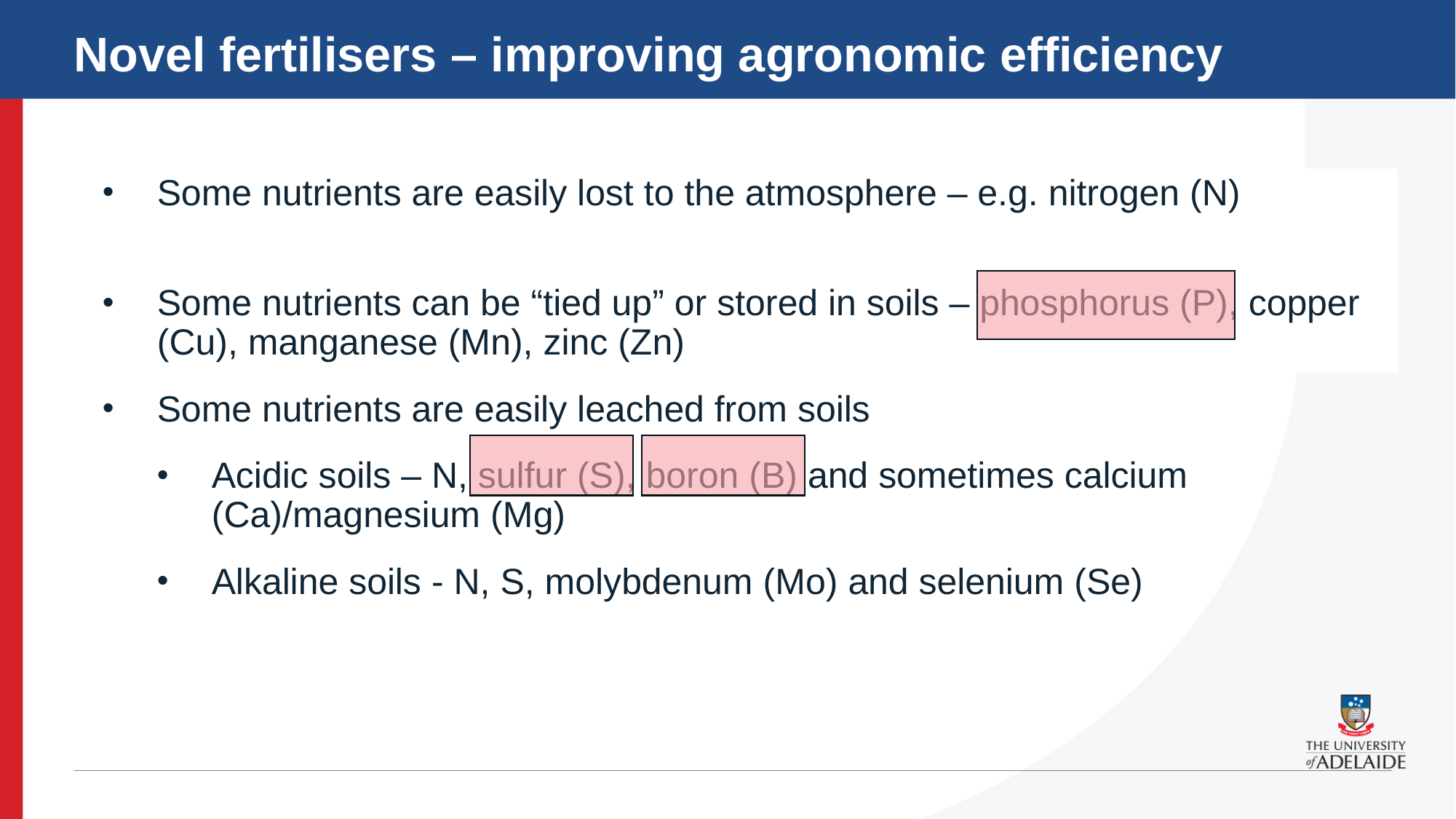

Novel fertilisers – improving agronomic efficiency
Some nutrients are easily lost to the atmosphere – e.g. nitrogen (N)
Some nutrients can be “tied up” or stored in soils – phosphorus (P), copper (Cu), manganese (Mn), zinc (Zn)
Some nutrients are easily leached from soils
Acidic soils – N, sulfur (S), boron (B) and sometimes calcium (Ca)/magnesium (Mg)
Alkaline soils - N, S, molybdenum (Mo) and selenium (Se)